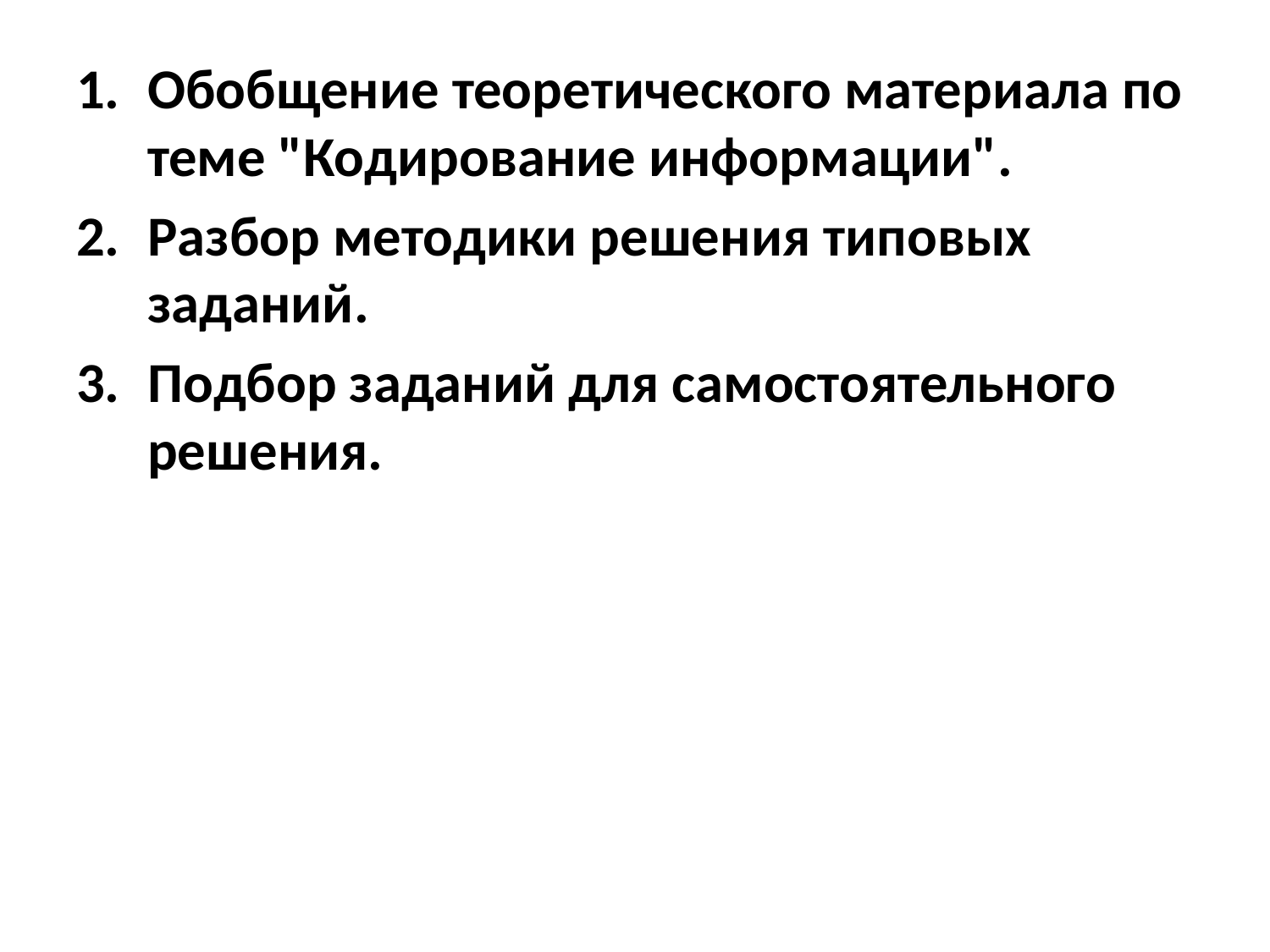

Обобщение теоретического материала по теме "Кодирование информации".
Разбор методики решения типовых заданий.
Подбор заданий для самостоятельного решения.